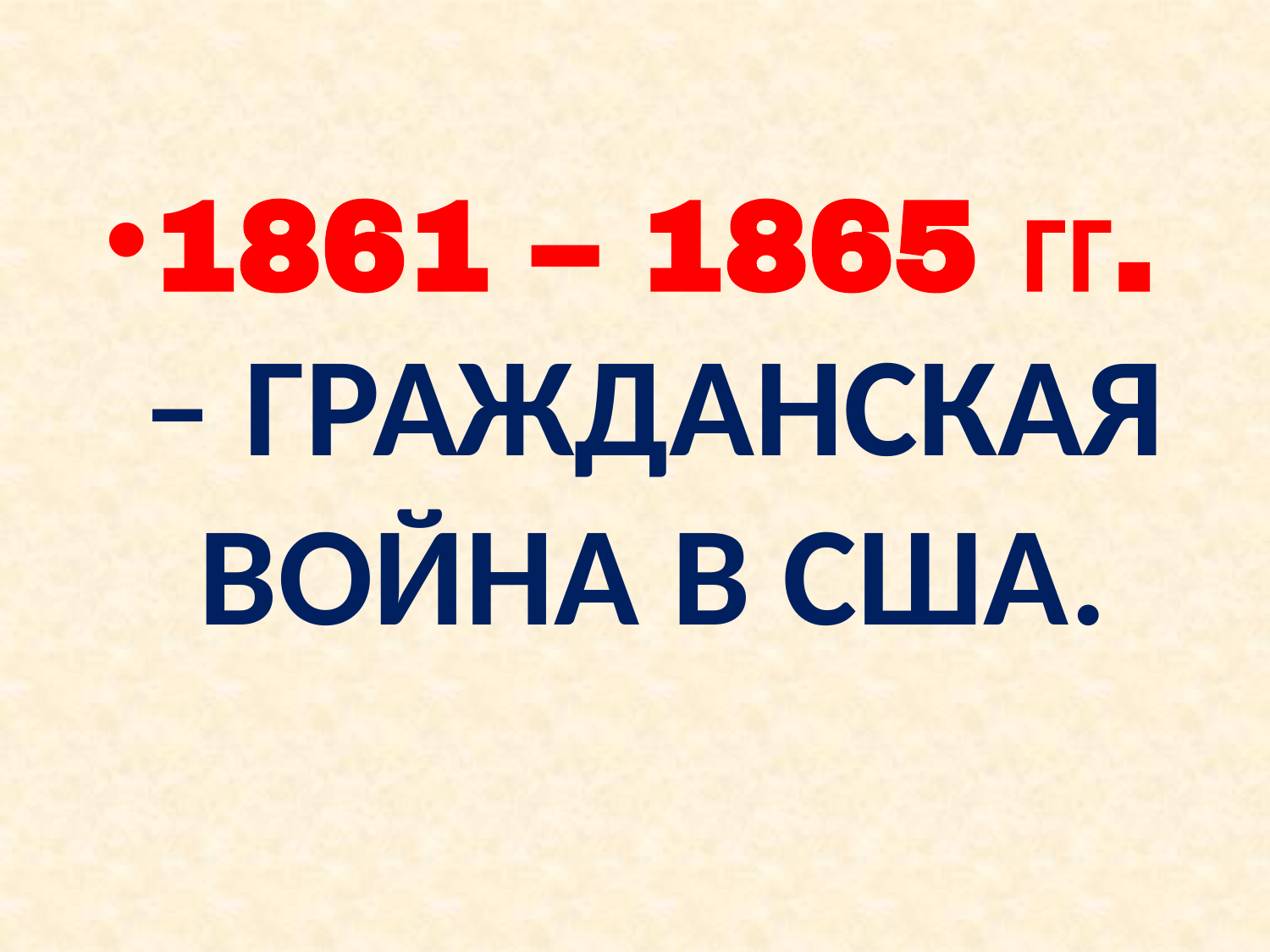

1861 – 1865 гг. – ГРАЖДАНСКАЯ ВОЙНА В США.